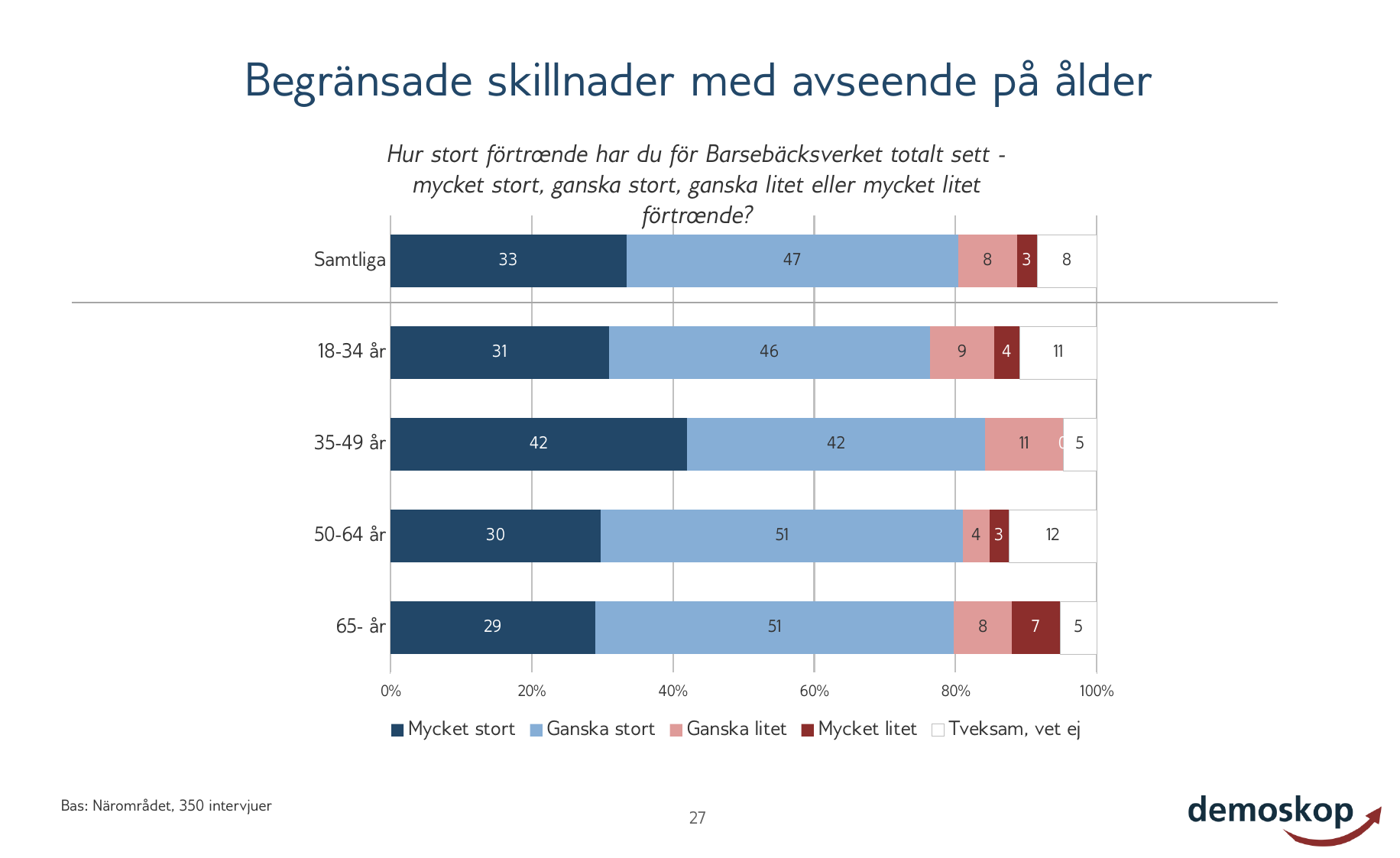

# Begränsade skillnader med avseende på ålder
Hur stort förtroende har du för Barsebäcksverket totalt sett - mycket stort, ganska stort, ganska litet eller mycket litet förtroende?

### Chart

| Category | Mycket stort  | Ganska stort  | Ganska litet  | Mycket litet  | Tveksam, vet ej  |
|---|---|---|---|---|---|
| Samtliga | 33.4 | 46.9 | 8.3 | 2.9 | 8.4 |
| 18-34 år | 30.9 | 45.5 | 9.1 | 3.6 | 10.9 |
| 35-49 år | 42.0 | 42.3 | 11.0 | 0.0 | 4.8 |
| 50-64 år | 29.8 | 51.3 | 3.7 | 2.8 | 12.4 |
| 65- år | 29.0 | 50.8 | 8.2 | 6.8 | 5.2 |
Bas: Närområdet, 350 intervjuer
27